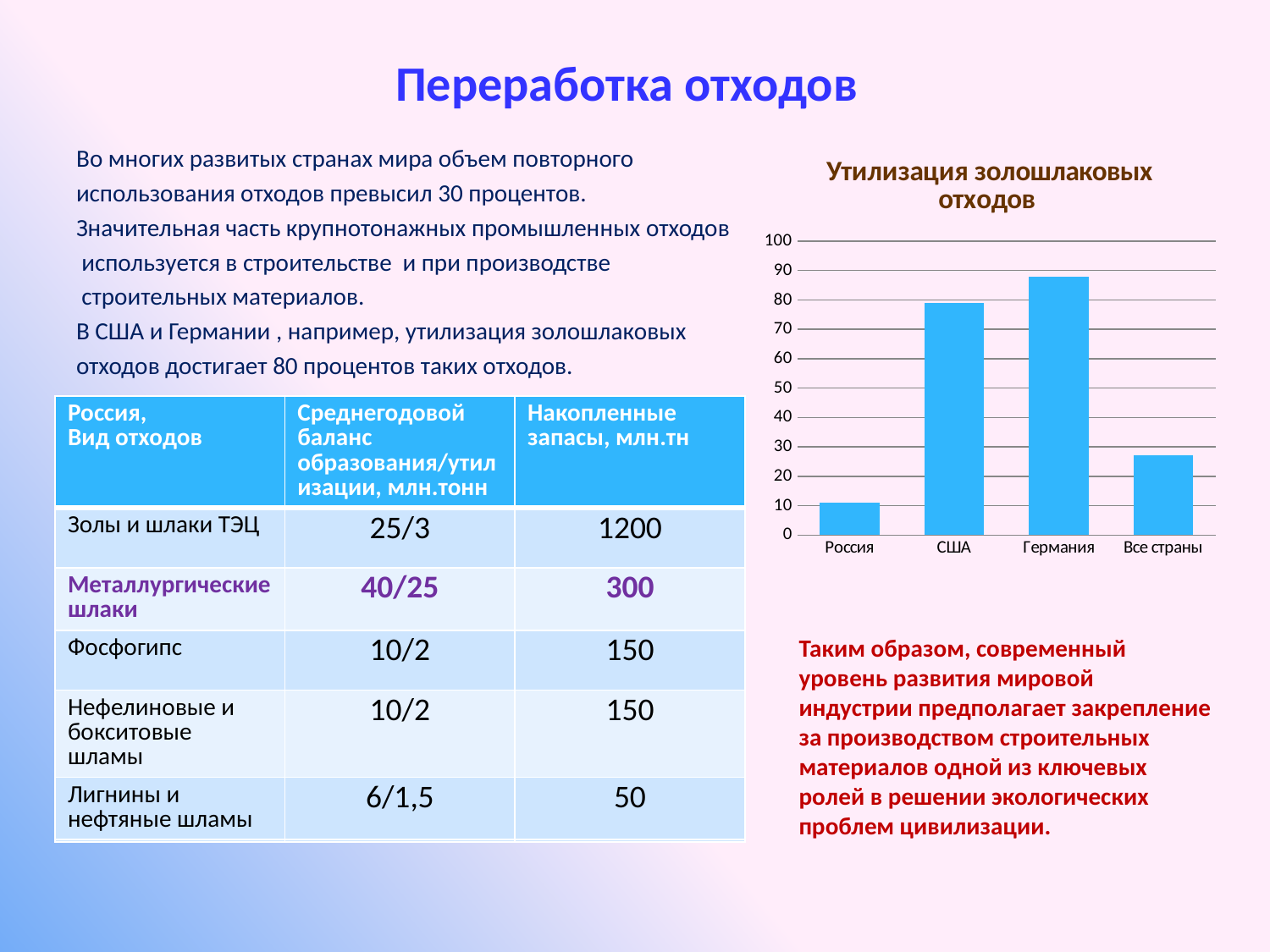

# Переработка отходов
Во многих развитых странах мира объем повторного
использования отходов превысил 30 процентов.
Значительная часть крупнотонажных промышленных отходов
 используется в строительстве  и при производстве
 строительных материалов.
В США и Германии , например, утилизация золошлаковых
отходов достигает 80 процентов таких отходов.

### Chart: Утилизация золошлаковых отходов

| Category |  |
|---|---|
| Россия | 11.0 |
| США | 79.0 |
| Германия | 88.0 |
| Все страны | 27.0 |
| Россия, Вид отходов | Среднегодовой баланс образования/утилизации, млн.тонн | Накопленные запасы, млн.тн |
| --- | --- | --- |
| Золы и шлаки ТЭЦ | 25/3 | 1200 |
| Металлургические шлаки | 40/25 | 300 |
| Фосфогипс | 10/2 | 150 |
| Нефелиновые и бокситовые шламы | 10/2 | 150 |
| Лигнины и нефтяные шламы | 6/1,5 | 50 |
| Россия, Вид отходов | Среднегодовой баланс образования/утилизации, млн.тонн | Накопленные запасы, млн.тн |
| --- | --- | --- |
| Золы и шлаки ТЭЦ | 25/3 | 1200 |
| Металлургические шлаки | 40/25 | 300 |
| Фосфогипс | 10/2 | 150 |
| Нефелиновые и бокситовые шламы | 10/2 | 150 |
| Лигнины и нефтяные шламы | 6/1,5 | 50 |
Таким образом, современный уровень развития мировой индустрии предполагает закрепление за производством строительных материалов одной из ключевых ролей в решении экологических проблем цивилизации.